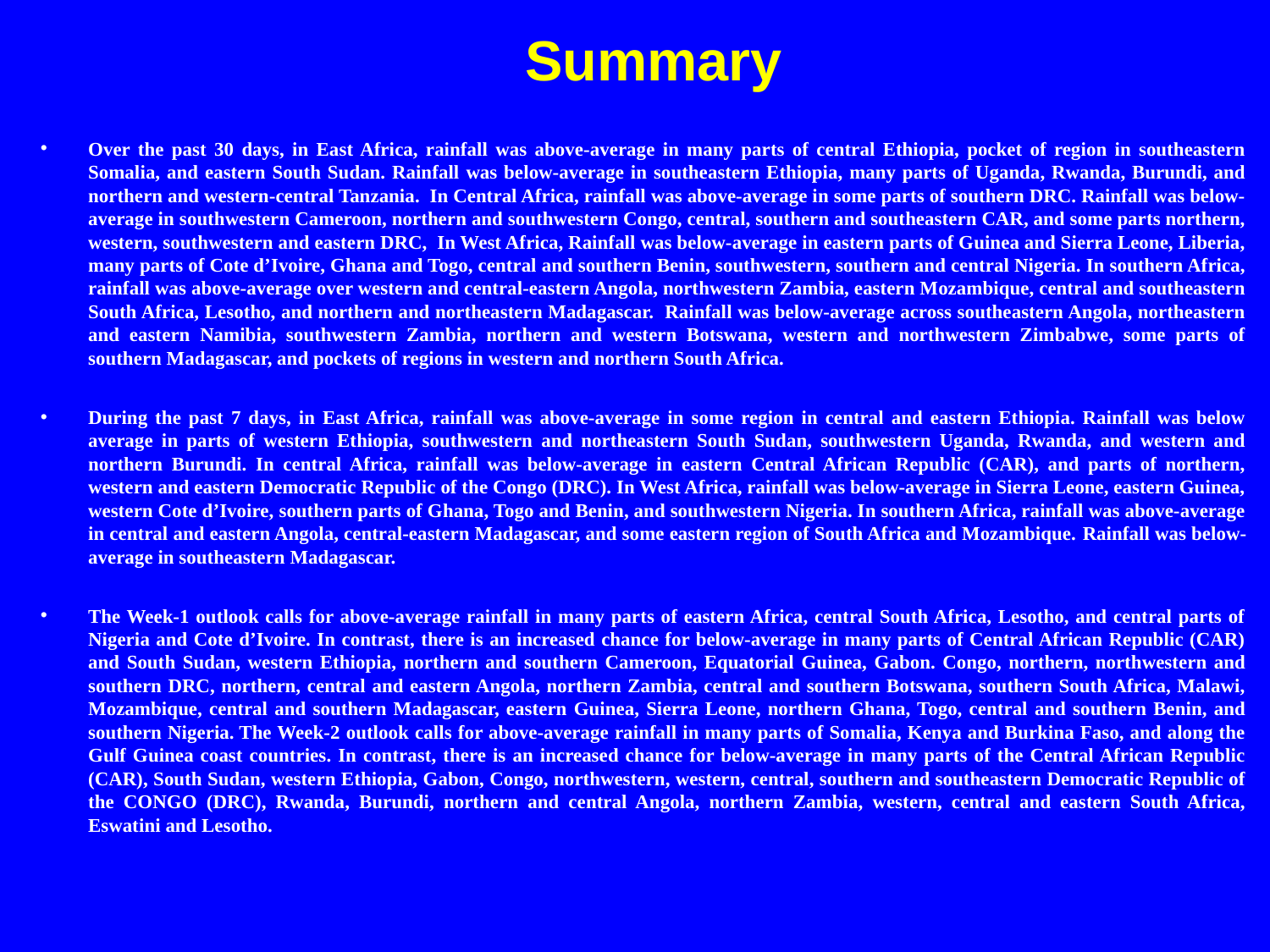

Summary

Over the past 30 days, in East Africa, rainfall was above-average in many parts of central Ethiopia, pocket of region in southeastern Somalia, and eastern South Sudan. Rainfall was below-average in southeastern Ethiopia, many parts of Uganda, Rwanda, Burundi, and northern and western-central Tanzania.  In Central Africa, rainfall was above-average in some parts of southern DRC. Rainfall was below-average in southwestern Cameroon, northern and southwestern Congo, central, southern and southeastern CAR, and some parts northern, western, southwestern and eastern DRC,  In West Africa, Rainfall was below-average in eastern parts of Guinea and Sierra Leone, Liberia, many parts of Cote d’Ivoire, Ghana and Togo, central and southern Benin, southwestern, southern and central Nigeria. In southern Africa, rainfall was above-average over western and central-eastern Angola, northwestern Zambia, eastern Mozambique, central and southeastern South Africa, Lesotho, and northern and northeastern Madagascar.  Rainfall was below-average across southeastern Angola, northeastern and eastern Namibia, southwestern Zambia, northern and western Botswana, western and northwestern Zimbabwe, some parts of southern Madagascar, and pockets of regions in western and northern South Africa.

During the past 7 days, in East Africa, rainfall was above-average in some region in central and eastern Ethiopia. Rainfall was below average in parts of western Ethiopia, southwestern and northeastern South Sudan, southwestern Uganda, Rwanda, and western and northern Burundi. In central Africa, rainfall was below-average in eastern Central African Republic (CAR), and parts of northern, western and eastern Democratic Republic of the Congo (DRC). In West Africa, rainfall was below-average in Sierra Leone, eastern Guinea, western Cote d’Ivoire, southern parts of Ghana, Togo and Benin, and southwestern Nigeria. In southern Africa, rainfall was above-average in central and eastern Angola, central-eastern Madagascar, and some eastern region of South Africa and Mozambique. Rainfall was below-average in southeastern Madagascar.

The Week-1 outlook calls for above-average rainfall in many parts of eastern Africa, central South Africa, Lesotho, and central parts of Nigeria and Cote d’Ivoire. In contrast, there is an increased chance for below-average in many parts of Central African Republic (CAR) and South Sudan, western Ethiopia, northern and southern Cameroon, Equatorial Guinea, Gabon. Congo, northern, northwestern and southern DRC, northern, central and eastern Angola, northern Zambia, central and southern Botswana, southern South Africa, Malawi, Mozambique, central and southern Madagascar, eastern Guinea, Sierra Leone, northern Ghana, Togo, central and southern Benin, and southern Nigeria. The Week-2 outlook calls for above-average rainfall in many parts of Somalia, Kenya and Burkina Faso, and along the Gulf Guinea coast countries. In contrast, there is an increased chance for below-average in many parts of the Central African Republic (CAR), South Sudan, western Ethiopia, Gabon, Congo, northwestern, western, central, southern and southeastern Democratic Republic of the CONGO (DRC), Rwanda, Burundi, northern and central Angola, northern Zambia, western, central and eastern South Africa, Eswatini and Lesotho.